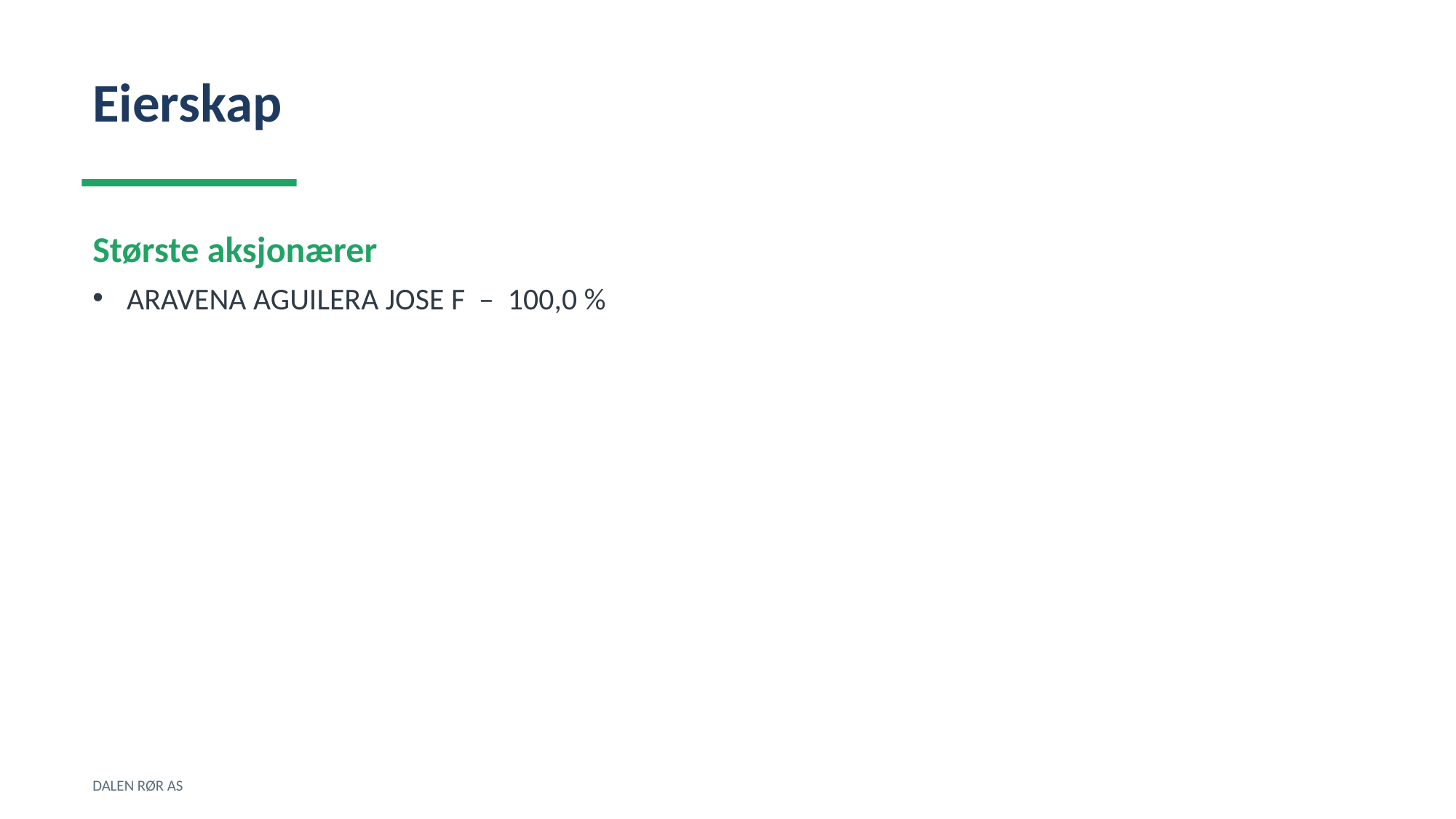

Eierskap

Største aksjonærer
ARAVENA AGUILERA JOSE F  –  100,0 %
DALEN RØR AS